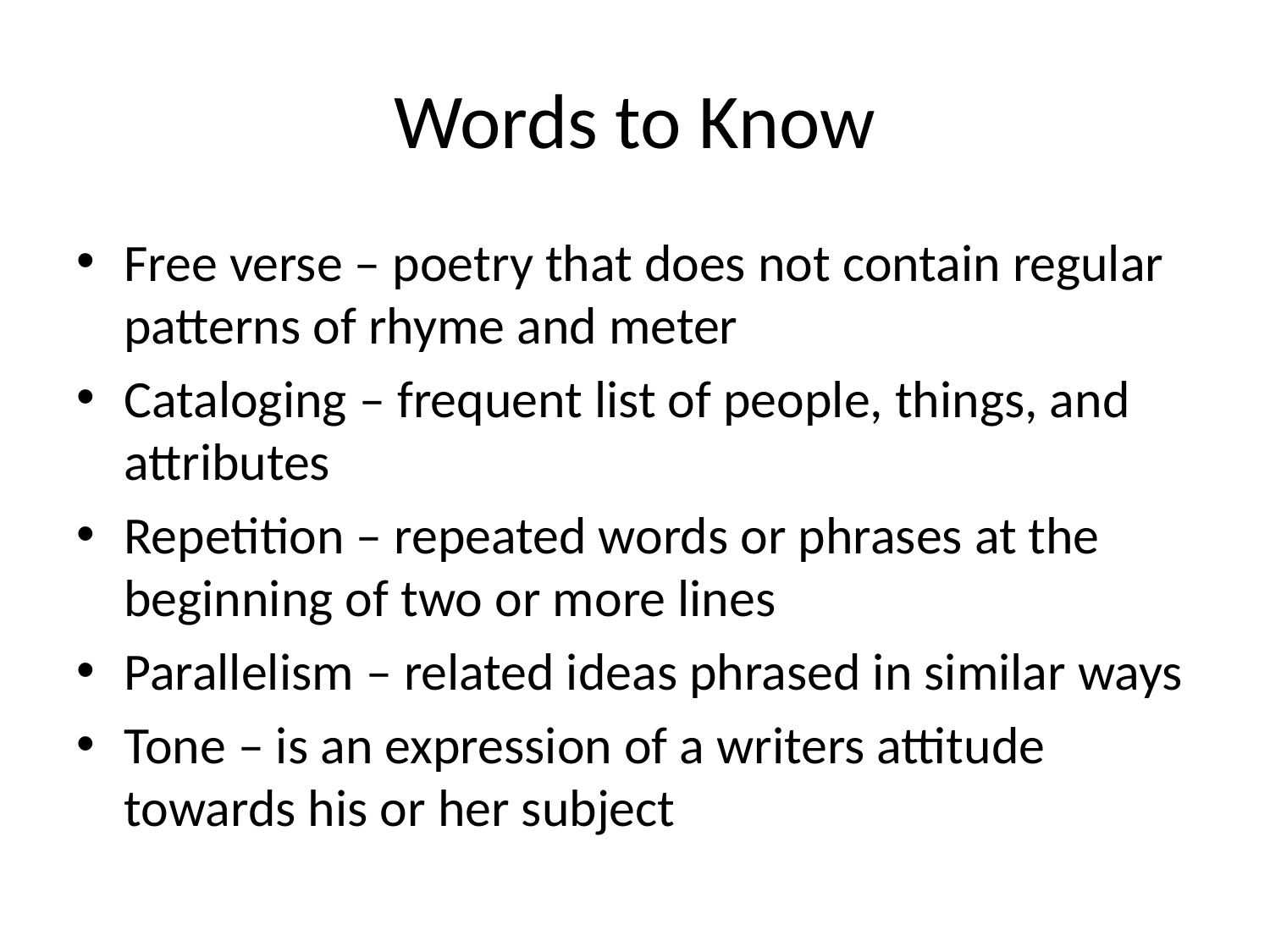

# Words to Know
Free verse – poetry that does not contain regular patterns of rhyme and meter
Cataloging – frequent list of people, things, and attributes
Repetition – repeated words or phrases at the beginning of two or more lines
Parallelism – related ideas phrased in similar ways
Tone – is an expression of a writers attitude towards his or her subject